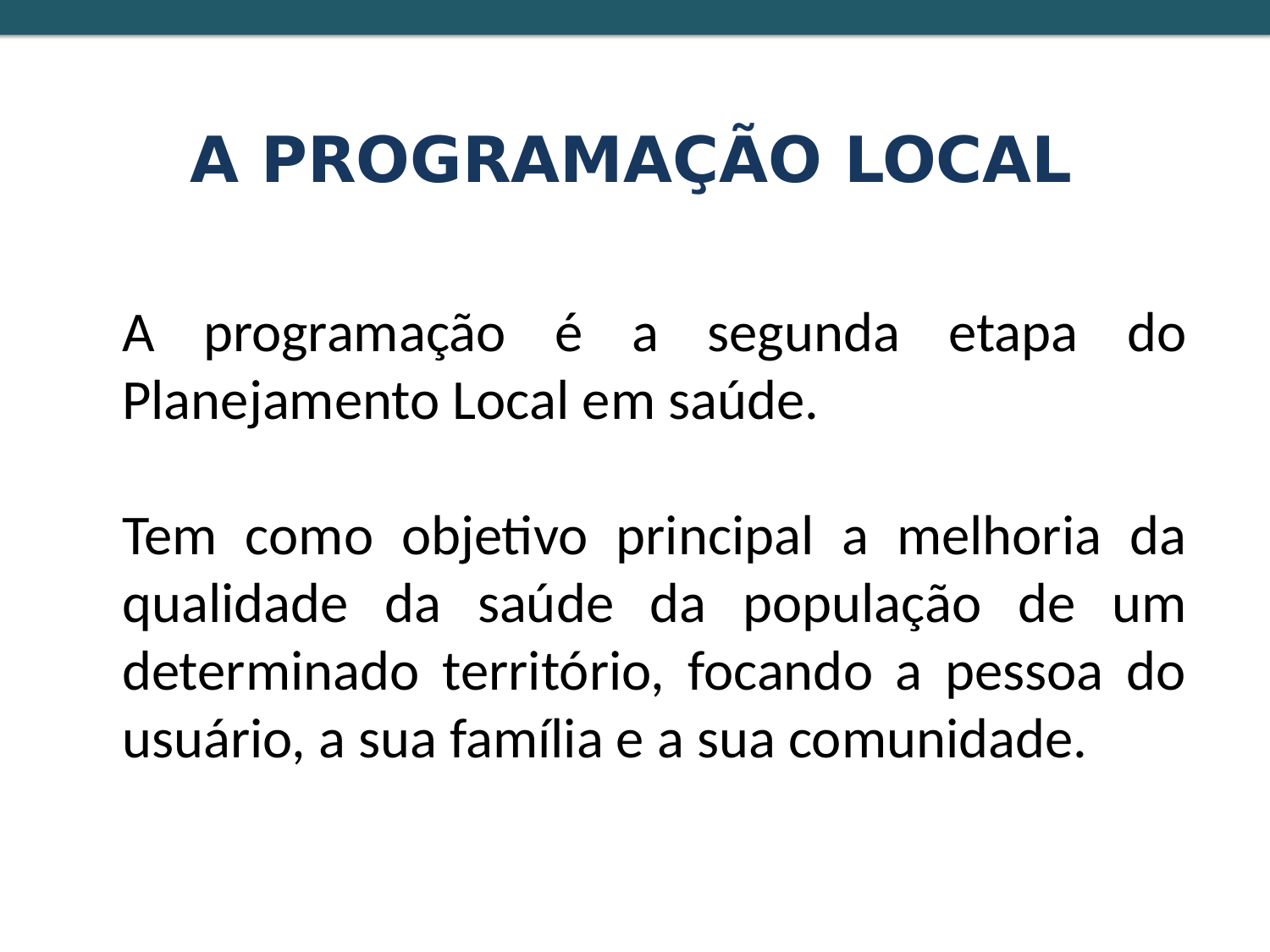

A PROGRAMAÇÃO LOCAL
A programação é a segunda etapa do Planejamento Local em saúde.

Tem como objetivo principal a melhoria da qualidade da saúde da população de um determinado território, focando a pessoa do usuário, a sua família e a sua comunidade.